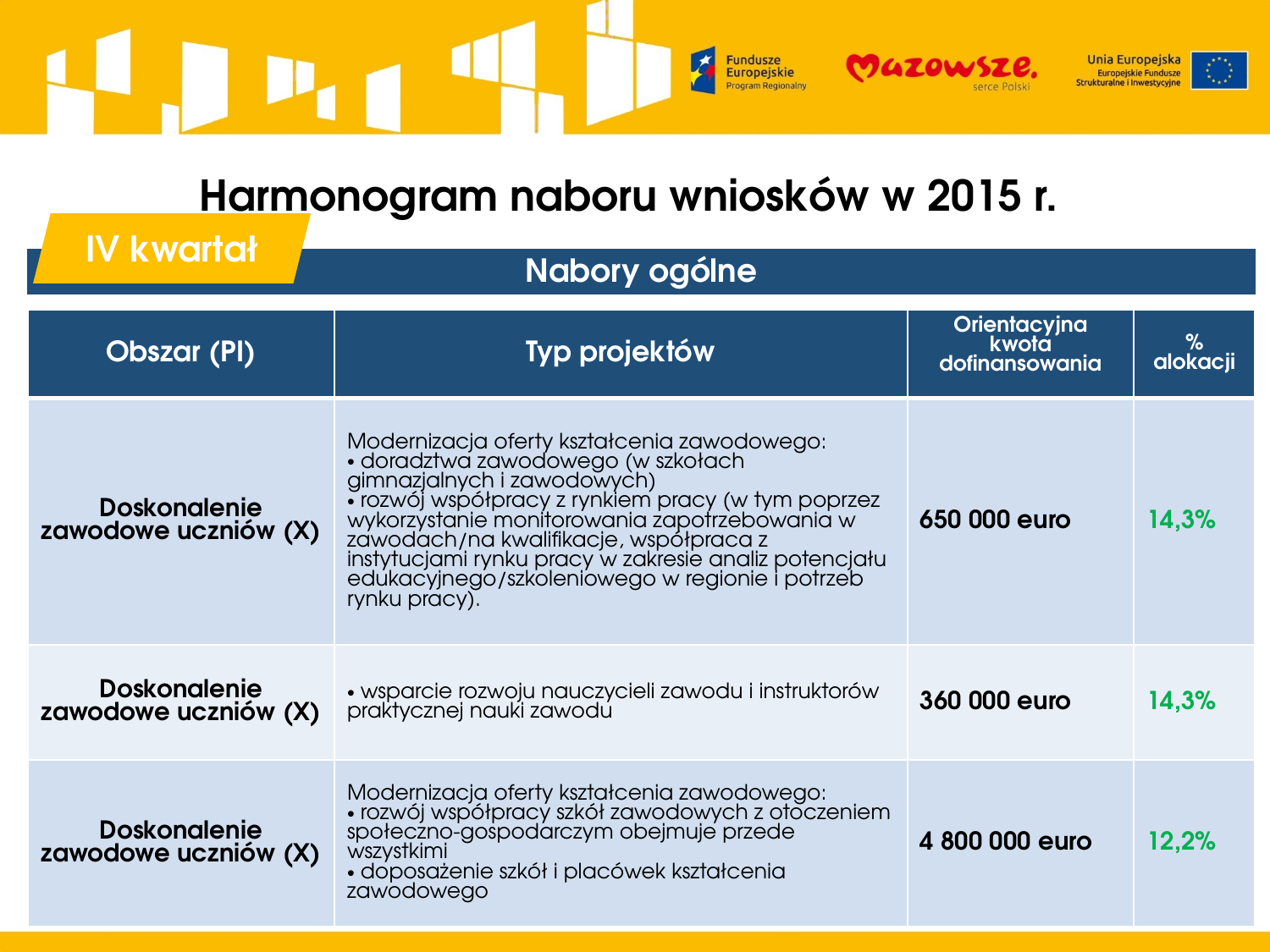

# Harmonogram naboru wniosków w 2015 r.
IV kwartał
Nabory ogólne
| Obszar (PI) | Typ projektów | Orientacyjna kwota dofinansowania | % alokacji |
| --- | --- | --- | --- |
| Doskonalenie zawodowe uczniów (X) | Modernizacja oferty kształcenia zawodowego: doradztwa zawodowego (w szkołach gimnazjalnych i zawodowych) rozwój współpracy z rynkiem pracy (w tym poprzez wykorzystanie monitorowania zapotrzebowania w zawodach/na kwalifikacje, współpraca z instytucjami rynku pracy w zakresie analiz potencjału edukacyjnego/szkoleniowego w regionie i potrzeb rynku pracy). | 650 000 euro | 14,3% |
| Doskonalenie zawodowe uczniów (X) | wsparcie rozwoju nauczycieli zawodu i instruktorów praktycznej nauki zawodu | 360 000 euro | 14,3% |
| Doskonalenie zawodowe uczniów (X) | Modernizacja oferty kształcenia zawodowego: rozwój współpracy szkół zawodowych z otoczeniem społeczno-gospodarczym obejmuje przede wszystkimi doposażenie szkół i placówek kształcenia zawodowego | 4 800 000 euro | 12,2% |